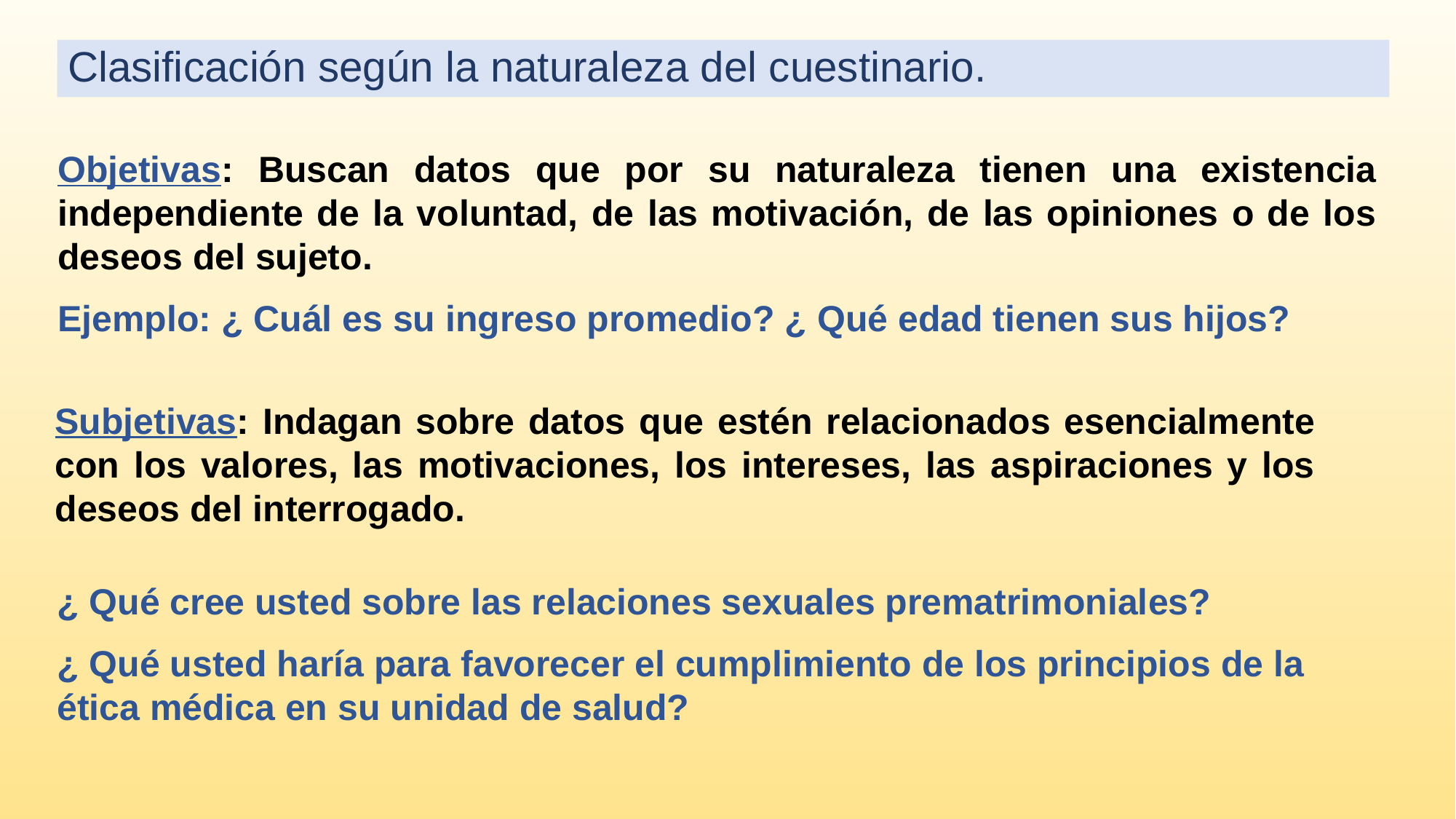

Clasificación según la naturaleza del cuestinario.
Objetivas: Buscan datos que por su naturaleza tienen una existencia independiente de la voluntad, de las motivación, de las opiniones o de los deseos del sujeto.
Ejemplo: ¿ Cuál es su ingreso promedio? ¿ Qué edad tienen sus hijos?
Subjetivas: Indagan sobre datos que estén relacionados esencialmente con los valores, las motivaciones, los intereses, las aspiraciones y los deseos del interrogado.
¿ Qué cree usted sobre las relaciones sexuales prematrimoniales?
¿ Qué usted haría para favorecer el cumplimiento de los principios de la ética médica en su unidad de salud?